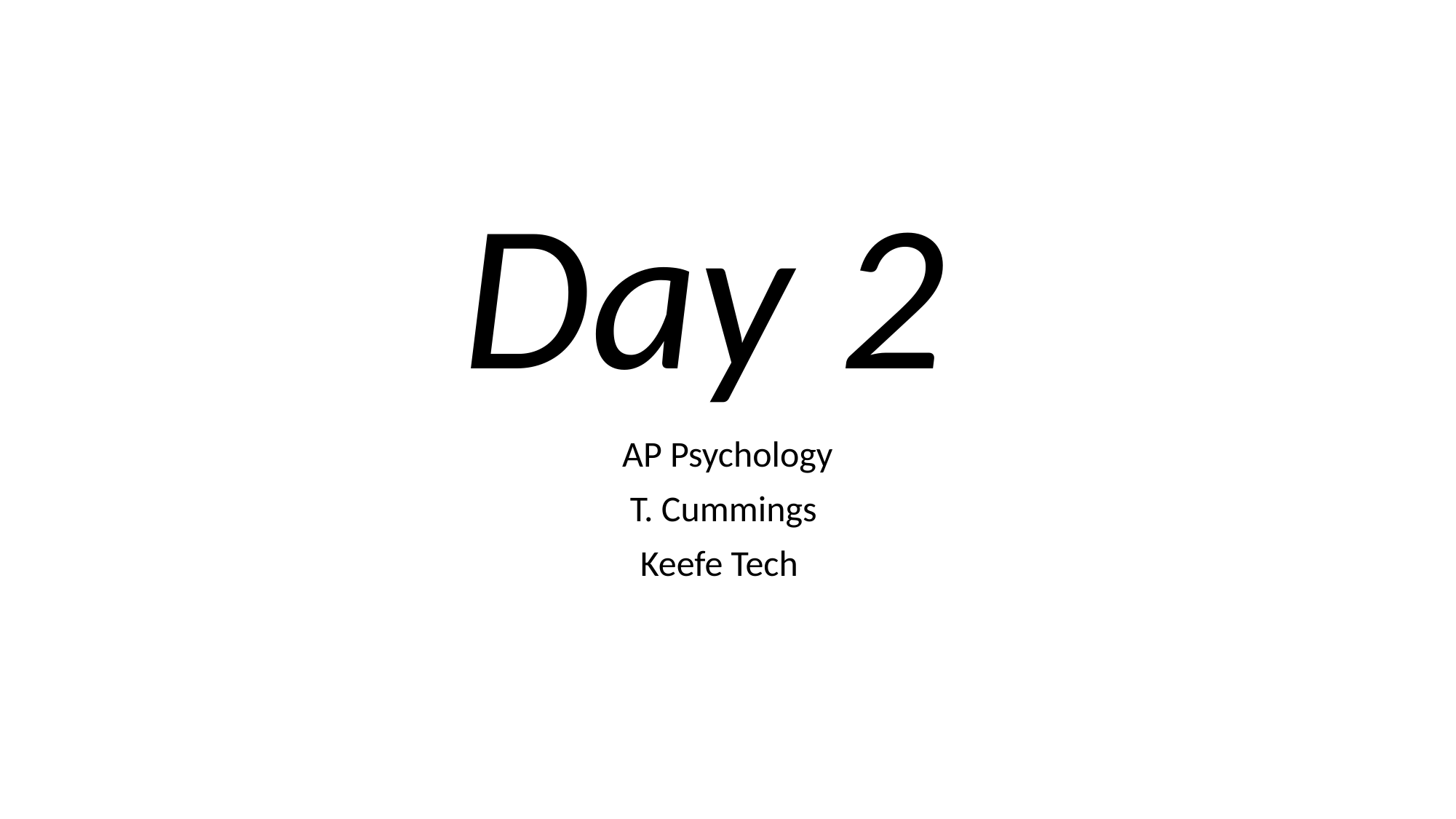

# Day 2
AP Psychology
T. Cummings
Keefe Tech